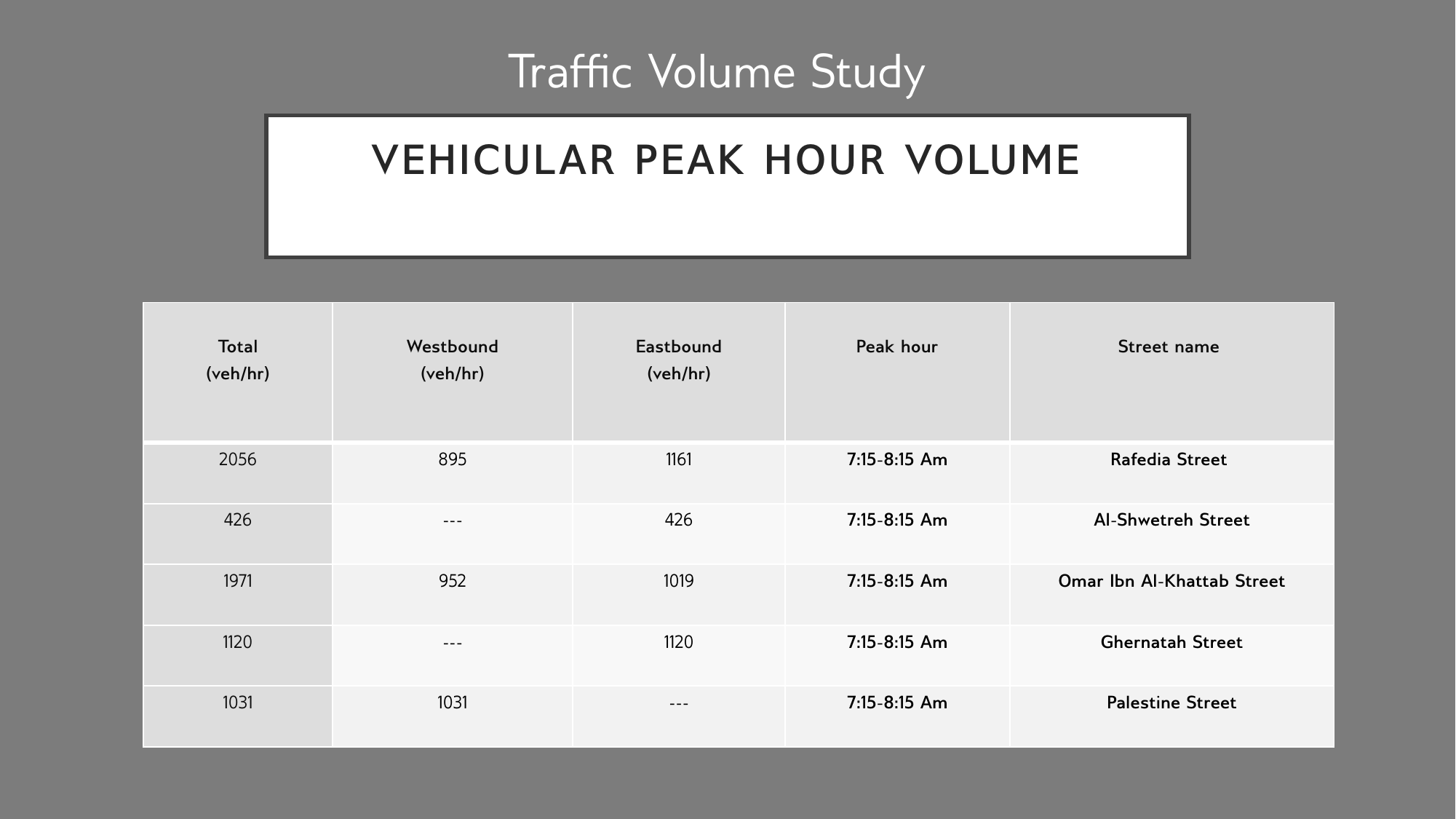

Traffic Volume Study
# Vehicular Peak Hour Volume
| Total (veh/hr) | Westbound (veh/hr) | Eastbound (veh/hr) | Peak hour | Street name |
| --- | --- | --- | --- | --- |
| 2056 | 895 | 1161 | 7:15-8:15 Am | Rafedia Street |
| 426 | --- | 426 | 7:15-8:15 Am | Al-Shwetreh Street |
| 1971 | 952 | 1019 | 7:15-8:15 Am | Omar Ibn Al-Khattab Street |
| 1120 | --- | 1120 | 7:15-8:15 Am | Ghernatah Street |
| 1031 | 1031 | --- | 7:15-8:15 Am | Palestine Street |